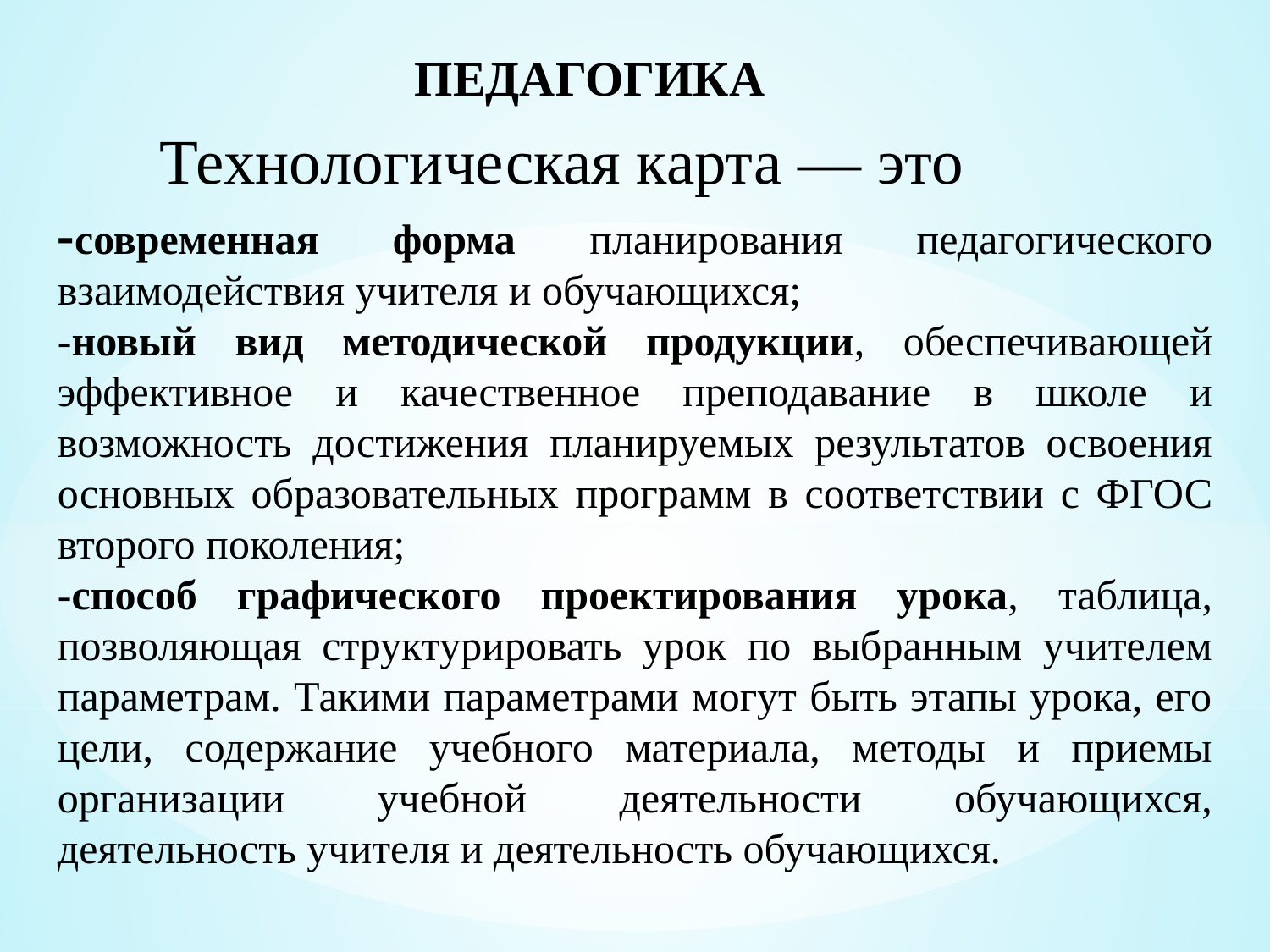

ПЕДАГОГИКА
Технологическая карта — это
-современная форма планирования педагогического взаимодействия учителя и обучающихся;
-новый вид методической продукции, обеспечивающей эффективное и качественное преподавание в школе и возможность достижения планируемых результатов освоения основных образовательных программ в соответствии с ФГОС второго поколения;
-способ графического проектирования урока, таблица, позволяющая структурировать урок по выбранным учителем параметрам. Такими параметрами могут быть этапы урока, его цели, содержание учебного материала, методы и приемы организации учебной деятельности обучающихся, деятельность учителя и деятельность обучающихся.